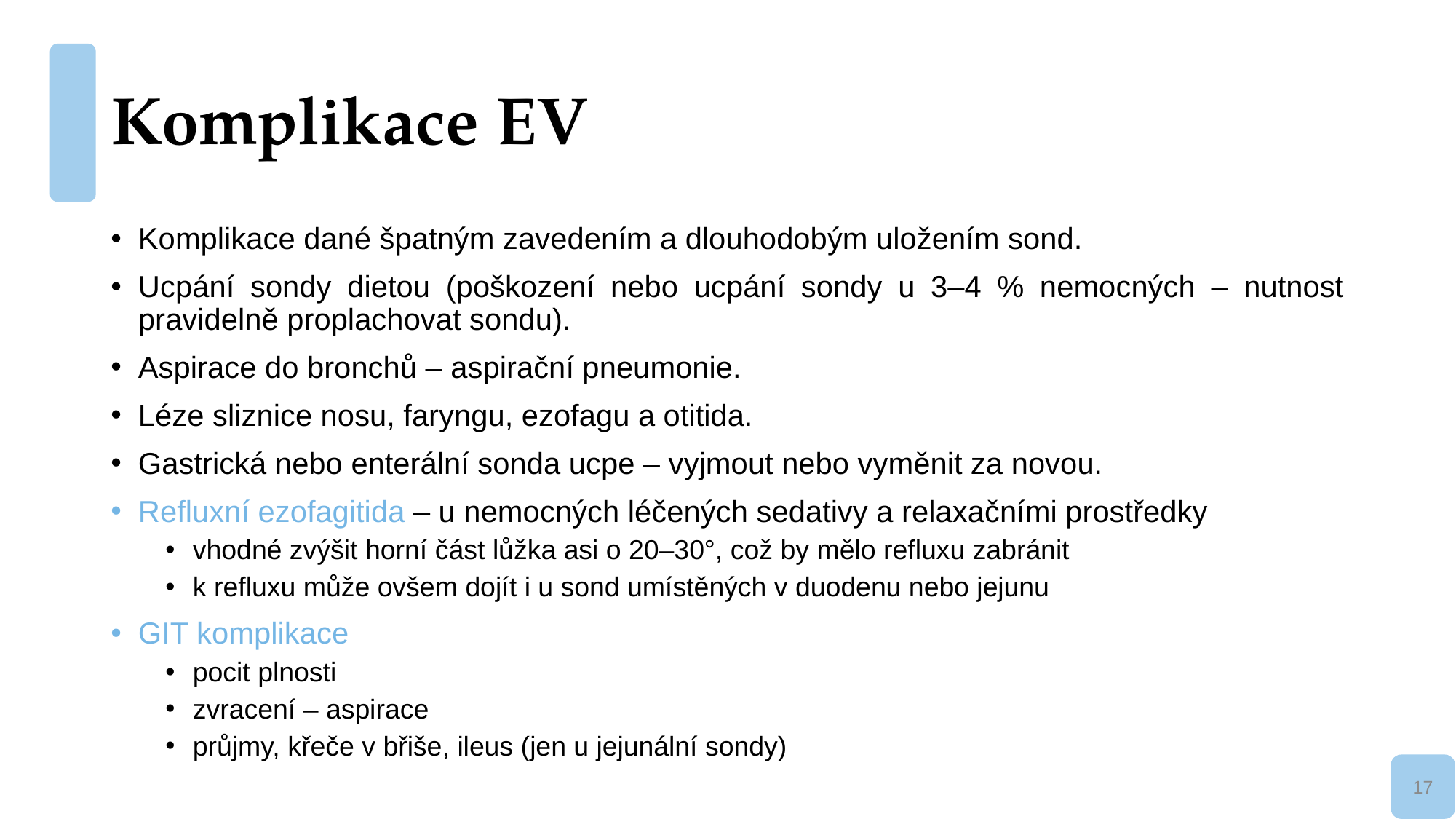

# Komplikace EV
Komplikace dané špatným zavedením a dlouhodobým uložením sond.
Ucpání sondy dietou (poškození nebo ucpání sondy u 3–4 % nemocných – nutnost pravidelně proplachovat sondu).
Aspirace do bronchů – aspirační pneumonie.
Léze sliznice nosu, faryngu, ezofagu a otitida.
Gastrická nebo enterální sonda ucpe – vyjmout nebo vyměnit za novou.
Refluxní ezofagitida – u nemocných léčených sedativy a relaxačními prostředky
vhodné zvýšit horní část lůžka asi o 20–30°, což by mělo refluxu zabránit
k refluxu může ovšem dojít i u sond umístěných v duodenu nebo jejunu
GIT komplikace
pocit plnosti
zvracení – aspirace
průjmy, křeče v břiše, ileus (jen u jejunální sondy)
17